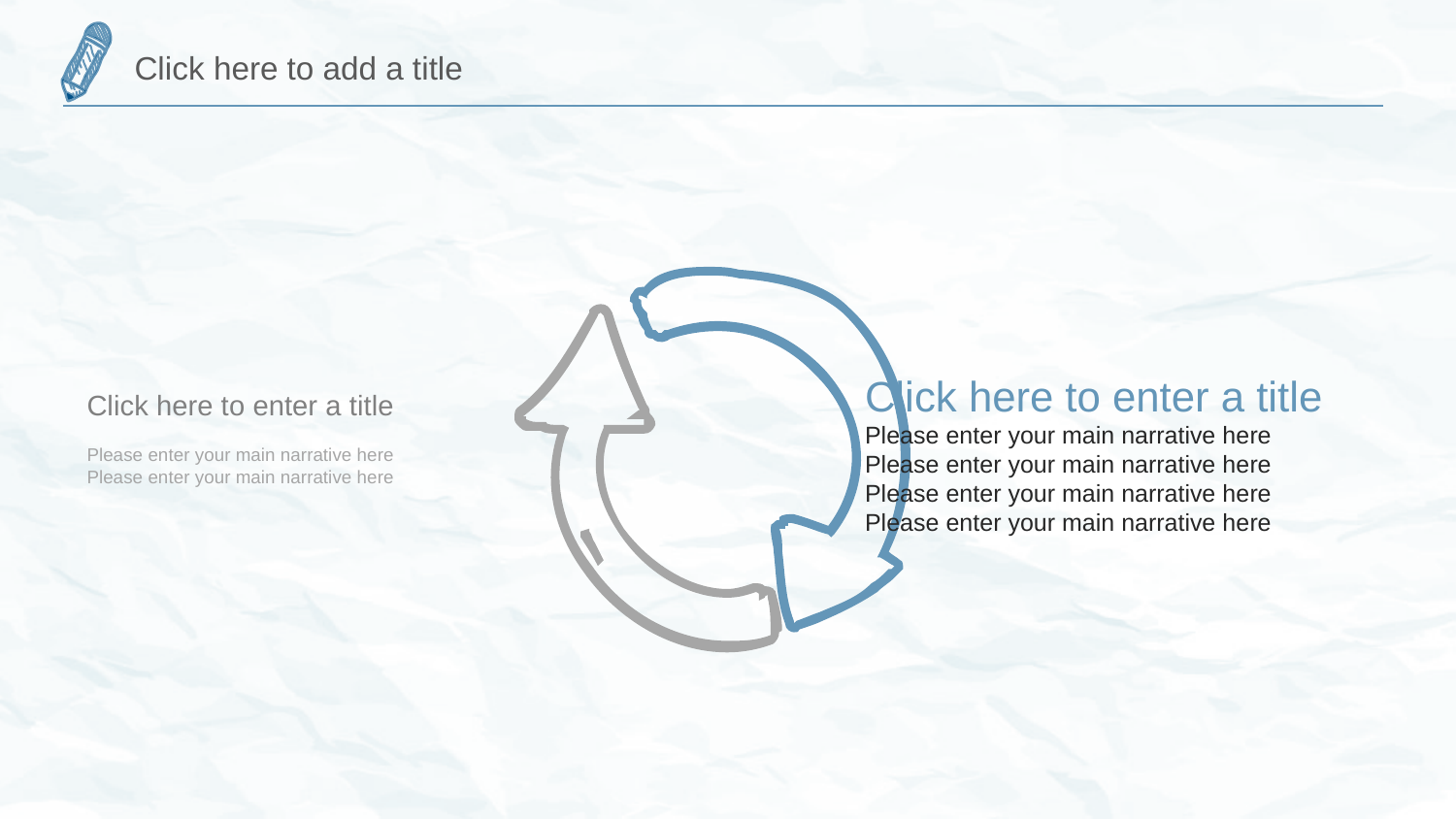

Click here to enter a title
Please enter your main narrative here
Please enter your main narrative here
Please enter your main narrative here
Please enter your main narrative here

Click here to enter a title

Please enter your main narrative here
Please enter your main narrative here